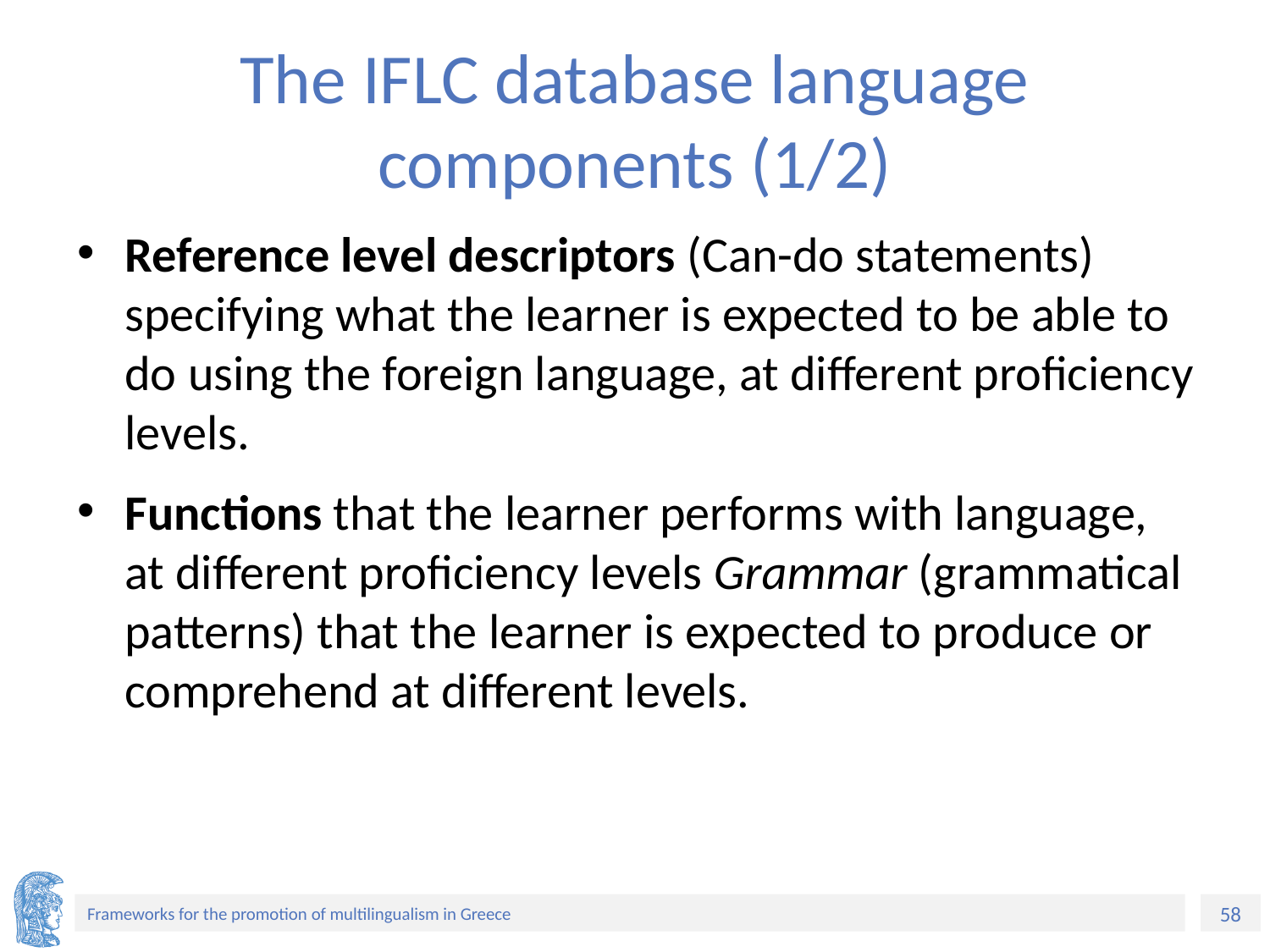

# The IFLC database language components (1/2)
Reference level descriptors (Can-do statements) specifying what the learner is expected to be able to do using the foreign language, at different proficiency levels.
Functions that the learner performs with language, at different proficiency levels Grammar (grammatical patterns) that the learner is expected to produce or comprehend at different levels.